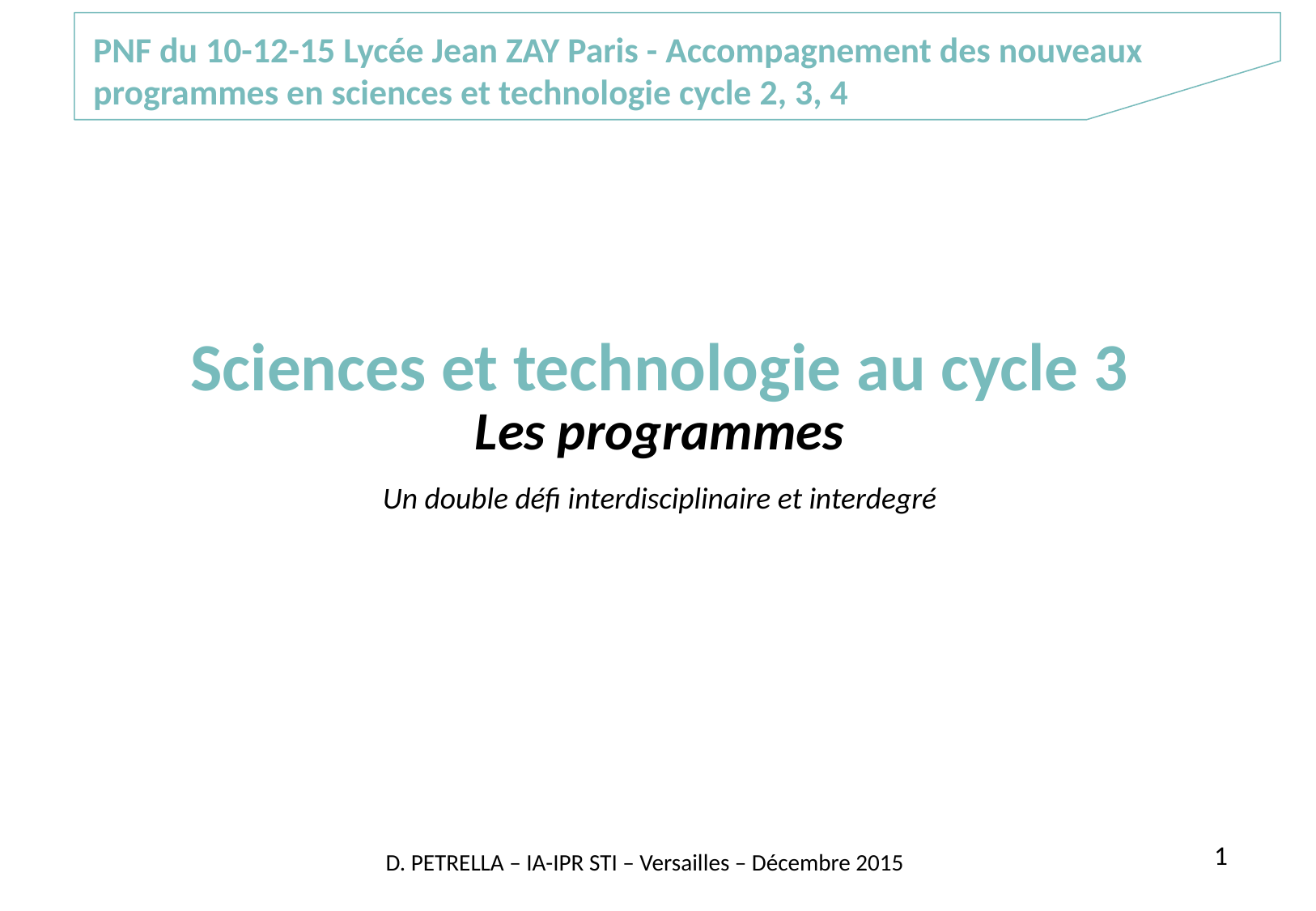

PNF du 10-12-15 Lycée Jean ZAY Paris - Accompagnement des nouveaux programmes en sciences et technologie cycle 2, 3, 4
Sciences et technologie au cycle 3
# Les programmes
Un double défi interdisciplinaire et interdegré
1
D. PETRELLA – IA-IPR STI – Versailles – Décembre 2015